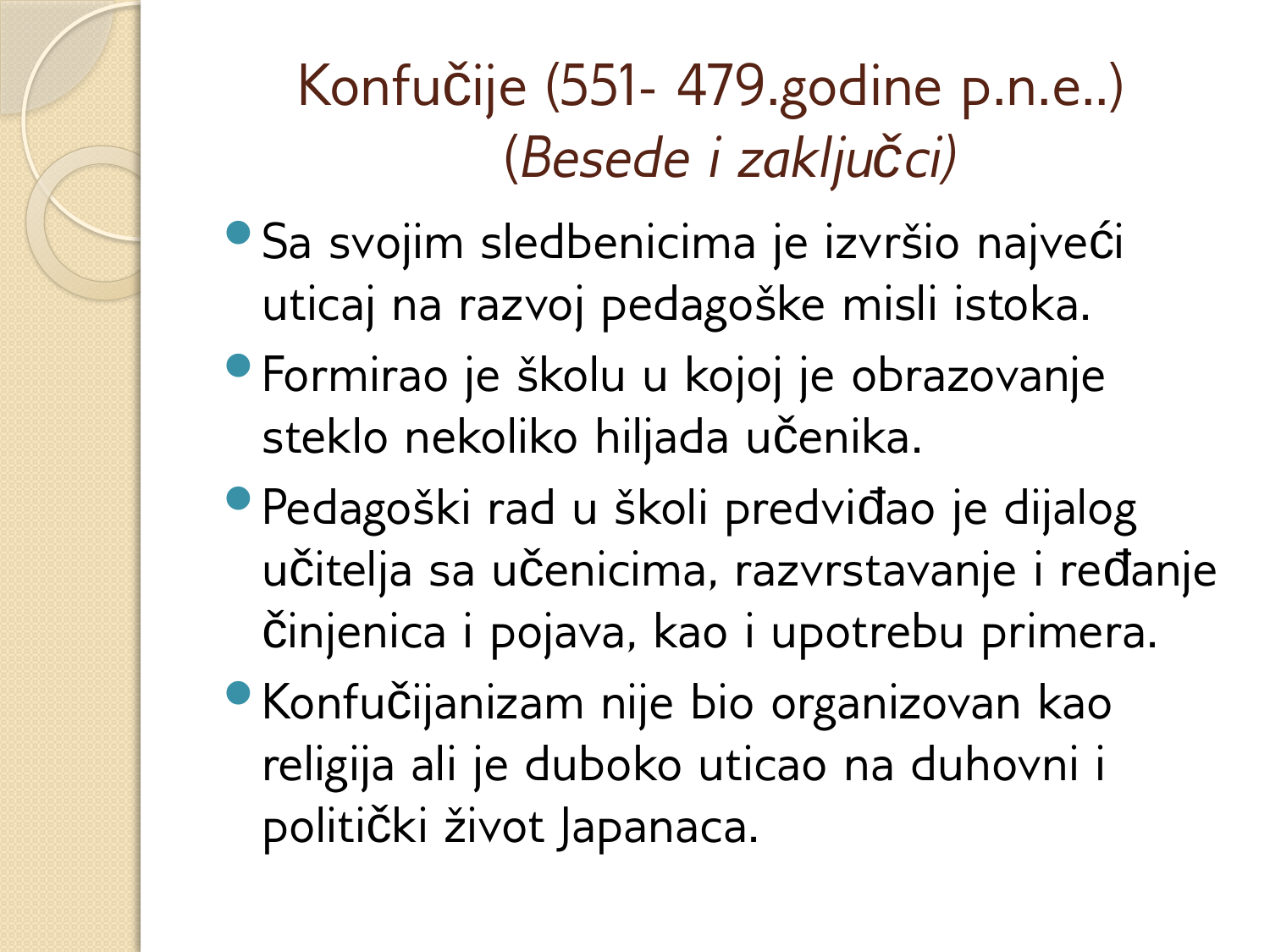

# Konfučije (551- 479.godine p.n.e..) (Besede i zaključci)
Sa svojim sledbenicima je izvršio najveći uticaj na razvoj pedagoške misli istoka.
Formirao je školu u kojoj je obrazovanje steklo nekoliko hiljada učenika.
Pedagoški rad u školi predviđao je dijalog učitelja sa učenicima, razvrstavanje i ređanje činjenica i pojava, kao i upotrebu primera.
Konfučijanizam nije bio organizovan kao religija ali je duboko uticao na duhovni i politički život Japanaca.